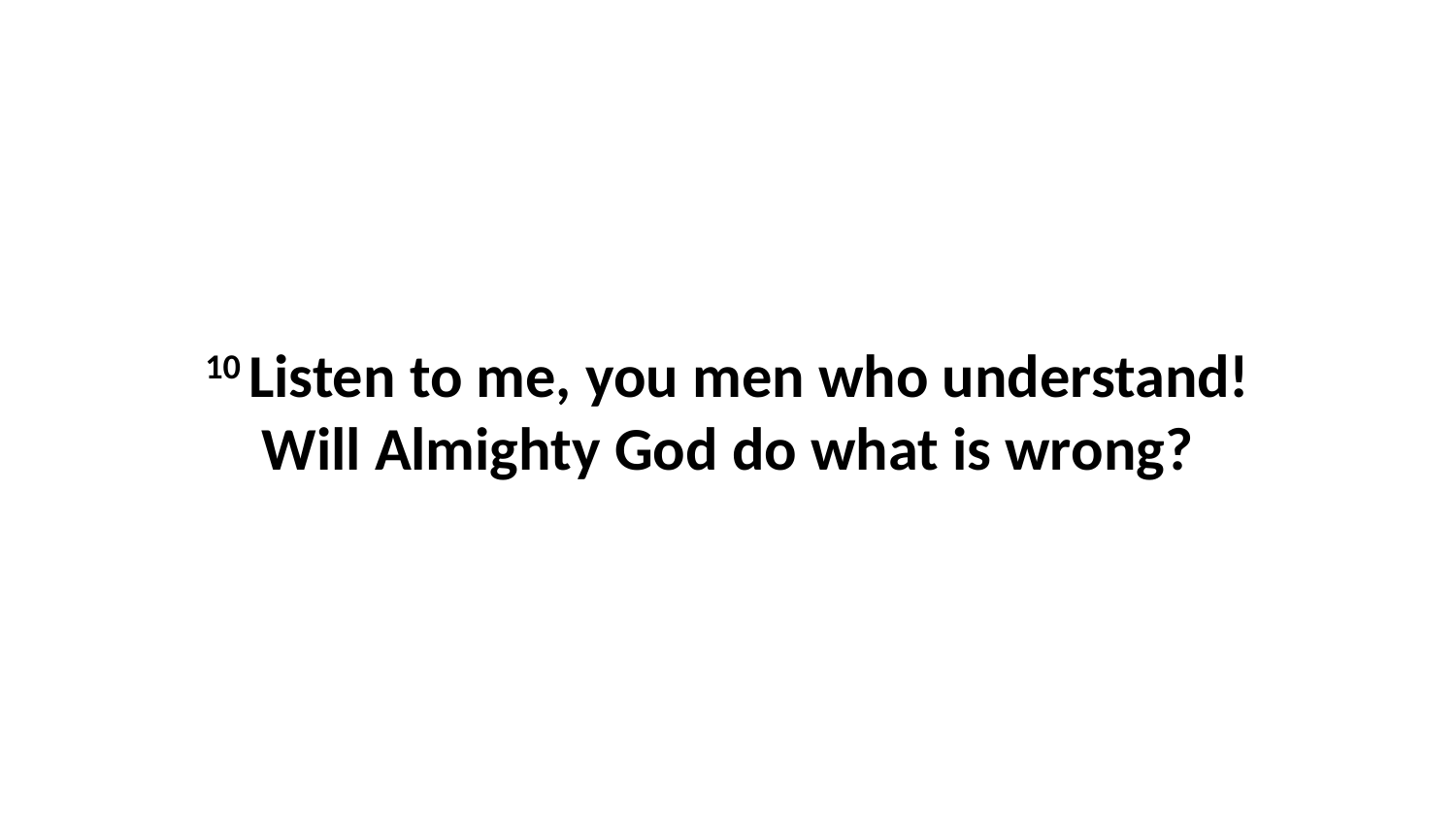

10 Listen to me, you men who understand!Will Almighty God do what is wrong?